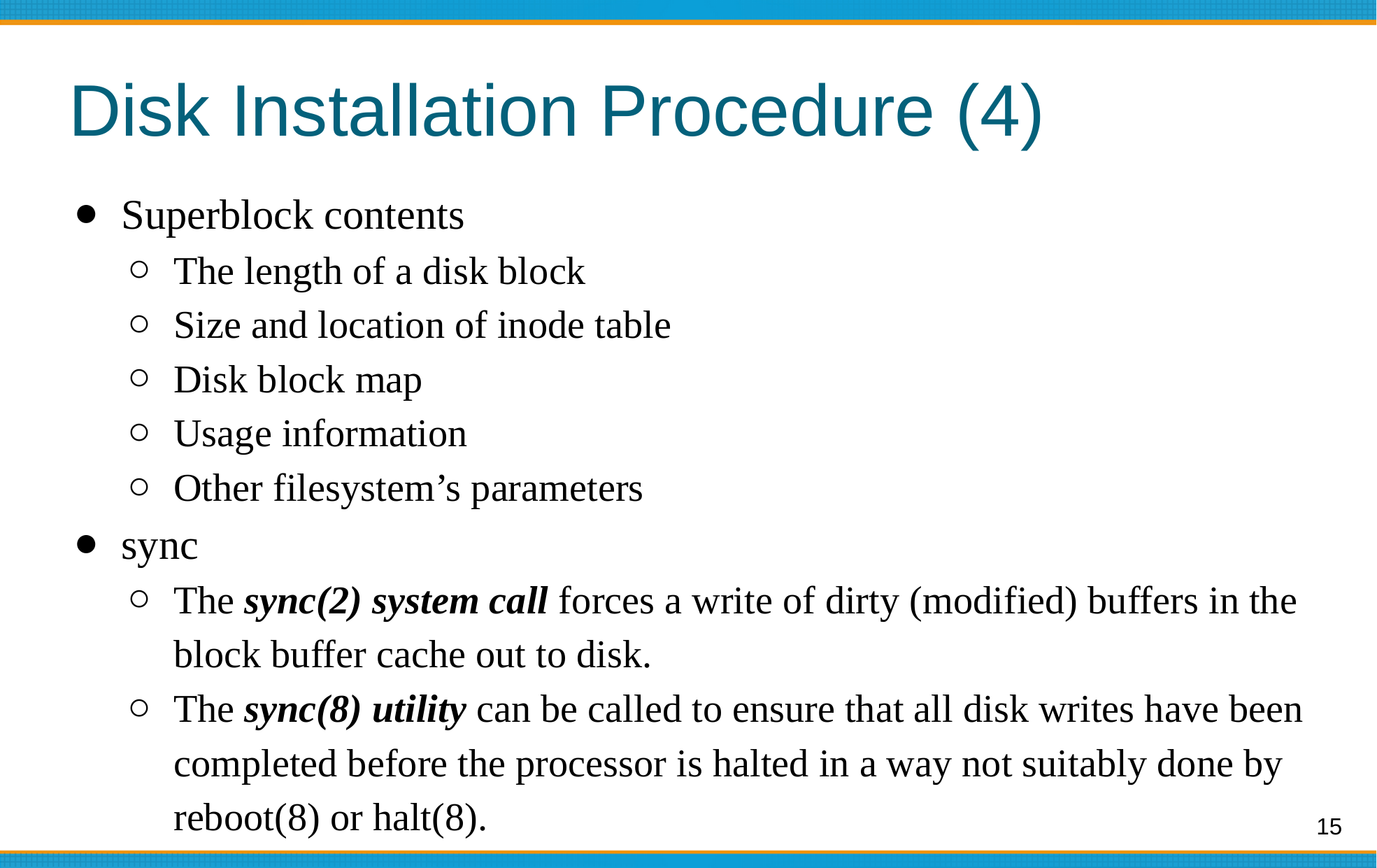

# Disk Installation Procedure (4)
Superblock contents
The length of a disk block
Size and location of inode table
Disk block map
Usage information
Other filesystem’s parameters
sync
The sync(2) system call forces a write of dirty (modified) buffers in the block buffer cache out to disk.
The sync(8) utility can be called to ensure that all disk writes have been completed before the processor is halted in a way not suitably done by reboot(8) or halt(8).
15